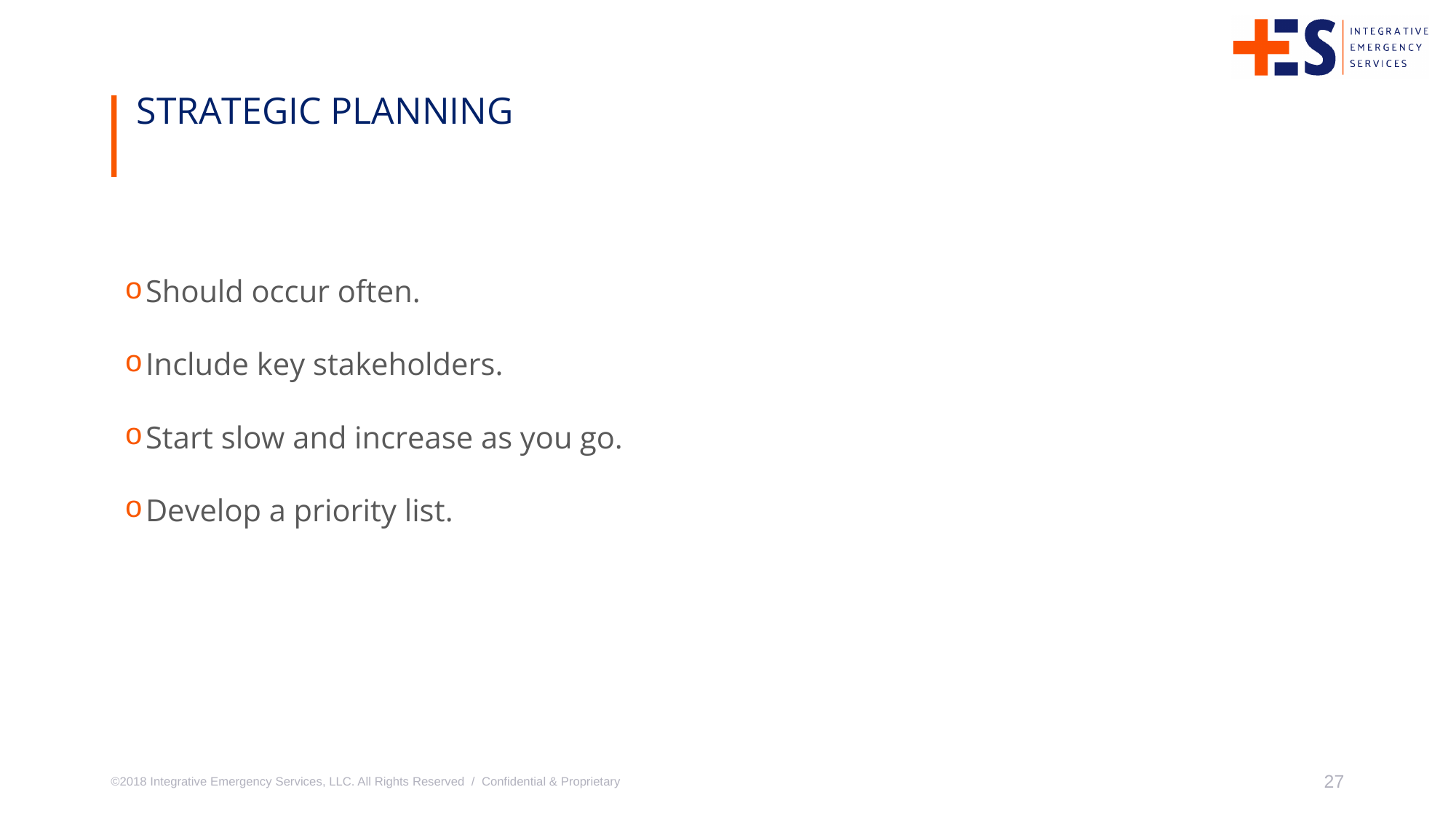

Strategic planning
Should occur often.
Include key stakeholders.
Start slow and increase as you go.
Develop a priority list.

©2018 Integrative Emergency Services, LLC. All Rights Reserved  /  Confidential & Proprietary

27